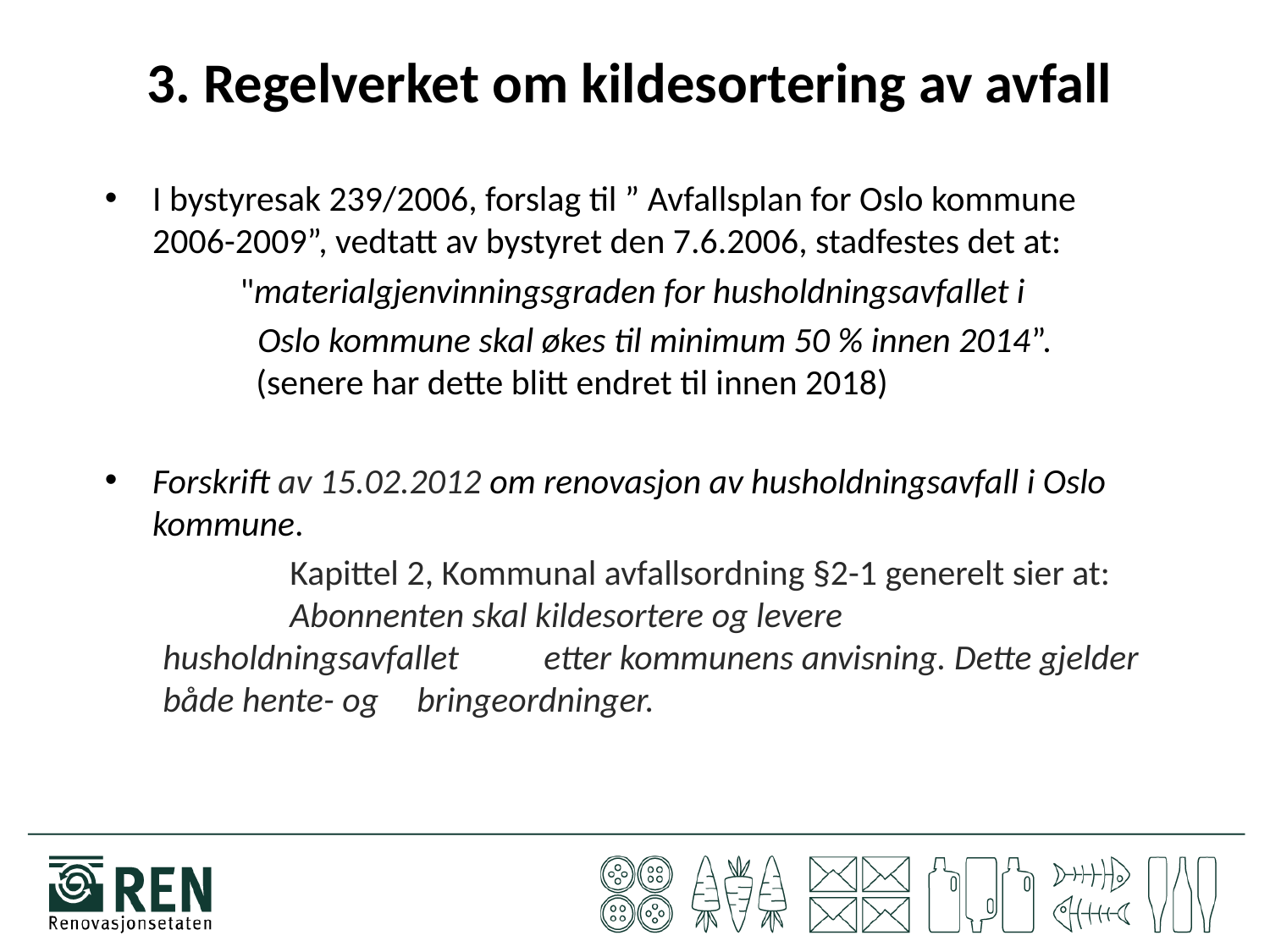

# 3. Regelverket om kildesortering av avfall
I bystyresak 239/2006, forslag til ” Avfallsplan for Oslo kommune 2006-2009”, vedtatt av bystyret den 7.6.2006, stadfestes det at:
	 "materialgjenvinningsgraden for husholdningsavfallet i
                   Oslo kommune skal økes til minimum 50 % innen 2014”. 	 	   (senere har dette blitt endret til innen 2018)

Forskrift av 15.02.2012 om renovasjon av husholdningsavfall i Oslo kommune.
	Kapittel 2, Kommunal avfallsordning §2-1 generelt sier at:
 	Abonnenten skal kildesortere og levere husholdningsavfallet 	etter kommunens anvisning. Dette gjelder både hente- og 	bringeordninger.